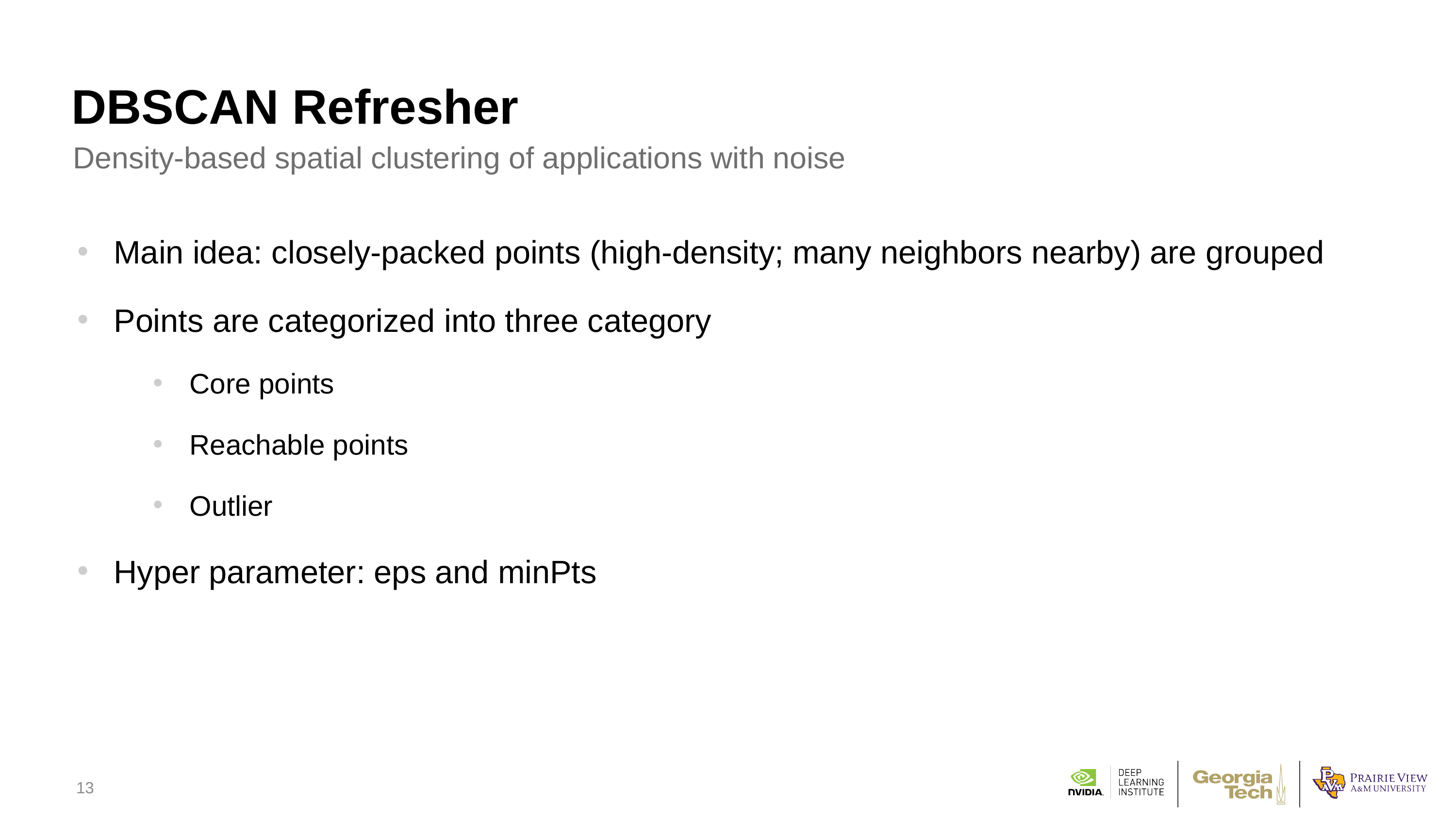

# DBSCAN Refresher
Density-based spatial clustering of applications with noise
Main idea: closely-packed points (high-density; many neighbors nearby) are grouped
Points are categorized into three category
Core points
Reachable points
Outlier
Hyper parameter: eps and minPts